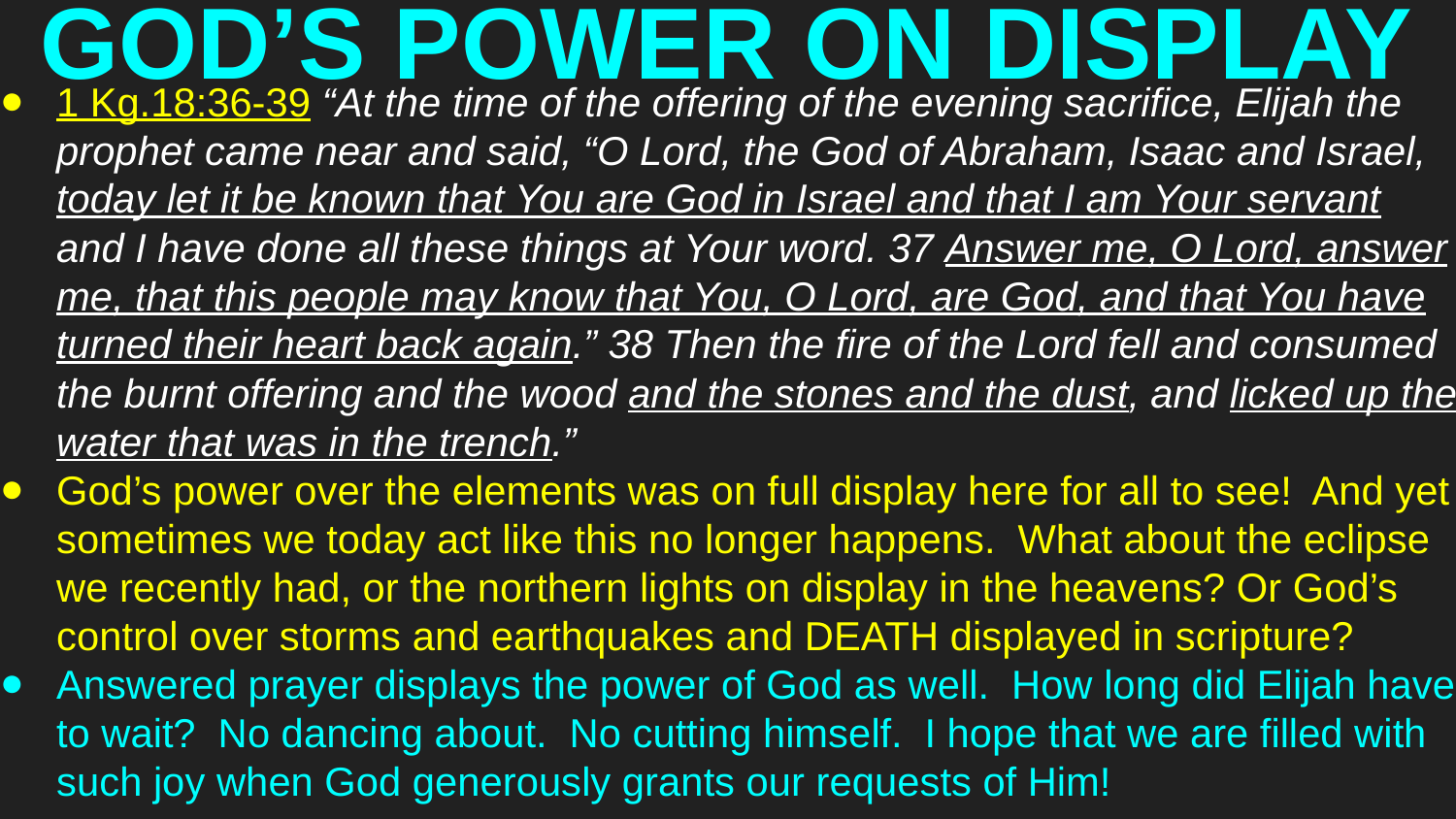

# GOD’S POWER ON DISPLAY
1 Kg.18:36-39 “At the time of the offering of the evening sacrifice, Elijah the prophet came near and said, “O Lord, the God of Abraham, Isaac and Israel, today let it be known that You are God in Israel and that I am Your servant and I have done all these things at Your word. 37 Answer me, O Lord, answer me, that this people may know that You, O Lord, are God, and that You have turned their heart back again.” 38 Then the fire of the Lord fell and consumed the burnt offering and the wood and the stones and the dust, and licked up the water that was in the trench.”
God’s power over the elements was on full display here for all to see!  And yet sometimes we today act like this no longer happens.  What about the eclipse we recently had, or the northern lights on display in the heavens? Or God’s control over storms and earthquakes and DEATH displayed in scripture?
Answered prayer displays the power of God as well.  How long did Elijah have to wait?  No dancing about.  No cutting himself.  I hope that we are filled with such joy when God generously grants our requests of Him!